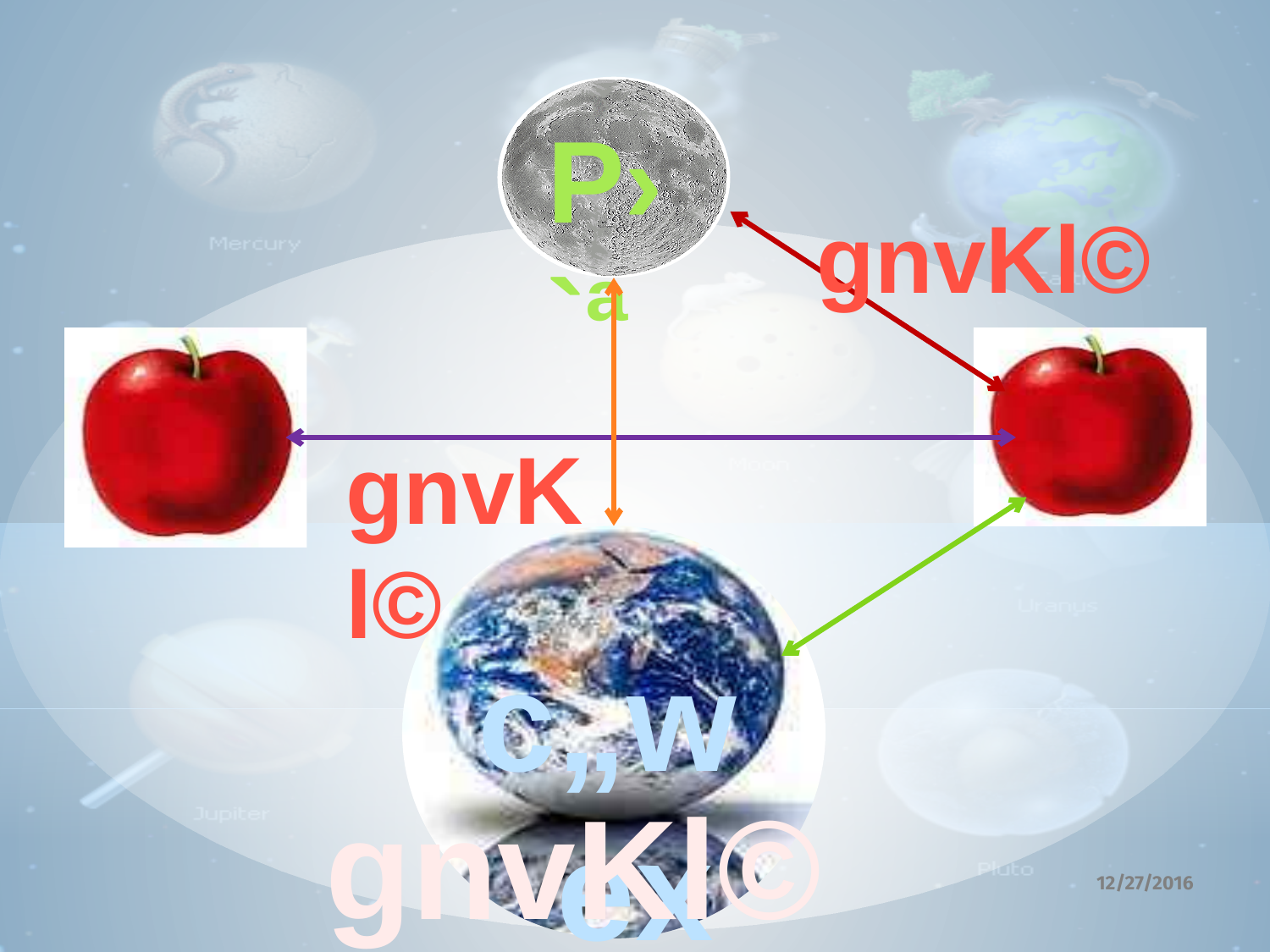

P›`ª
gnvKl©

gnvKl©

c„w_ex
gnvKl©
8
12/27/2016